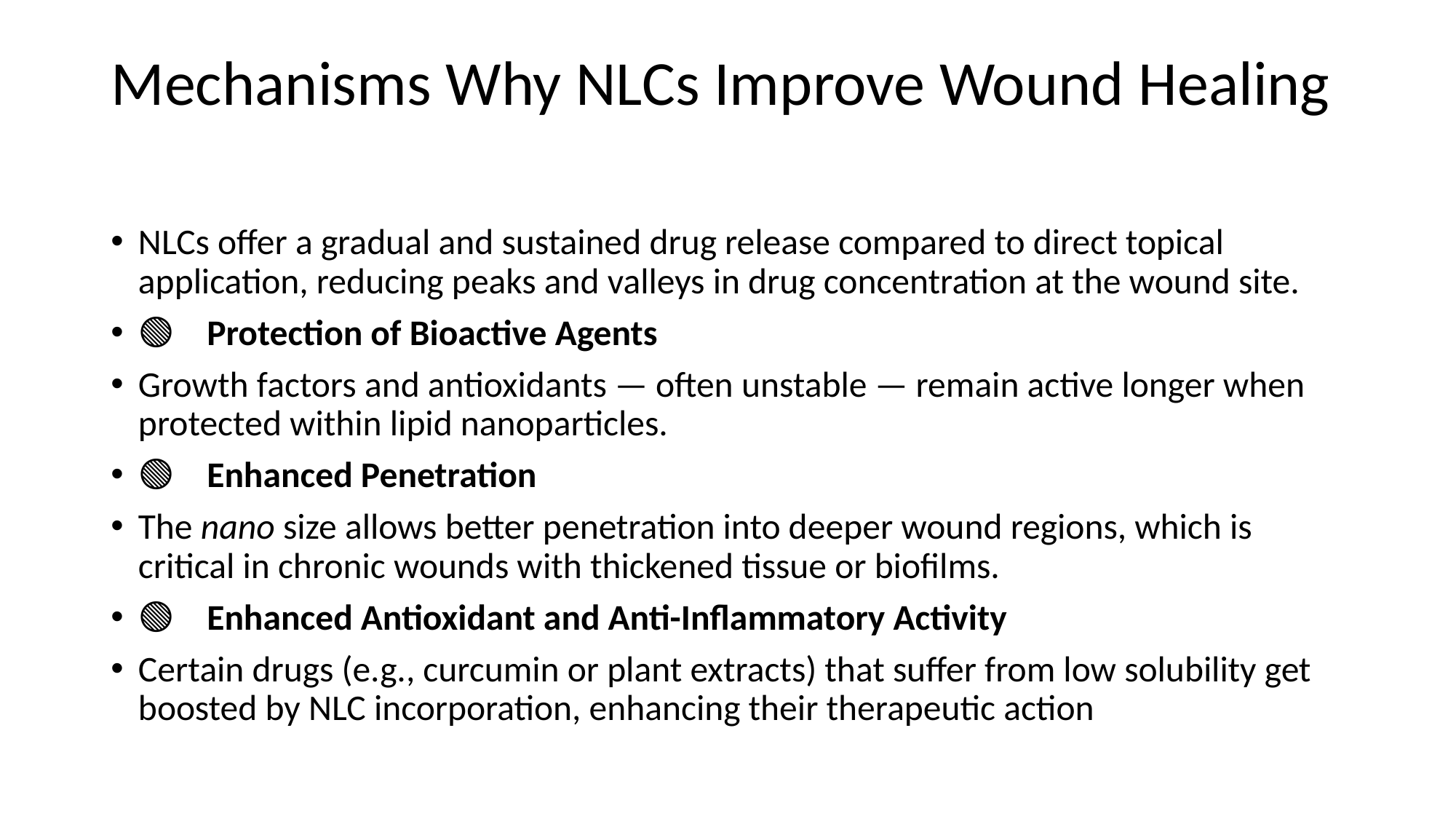

# Mechanisms Why NLCs Improve Wound Healing
NLCs offer a gradual and sustained drug release compared to direct topical application, reducing peaks and valleys in drug concentration at the wound site.
🟢    Protection of Bioactive Agents
Growth factors and antioxidants — often unstable — remain active longer when protected within lipid nanoparticles.
🟢    Enhanced Penetration
The nano size allows better penetration into deeper wound regions, which is critical in chronic wounds with thickened tissue or biofilms.
🟢    Enhanced Antioxidant and Anti-Inflammatory Activity
Certain drugs (e.g., curcumin or plant extracts) that suffer from low solubility get boosted by NLC incorporation, enhancing their therapeutic action